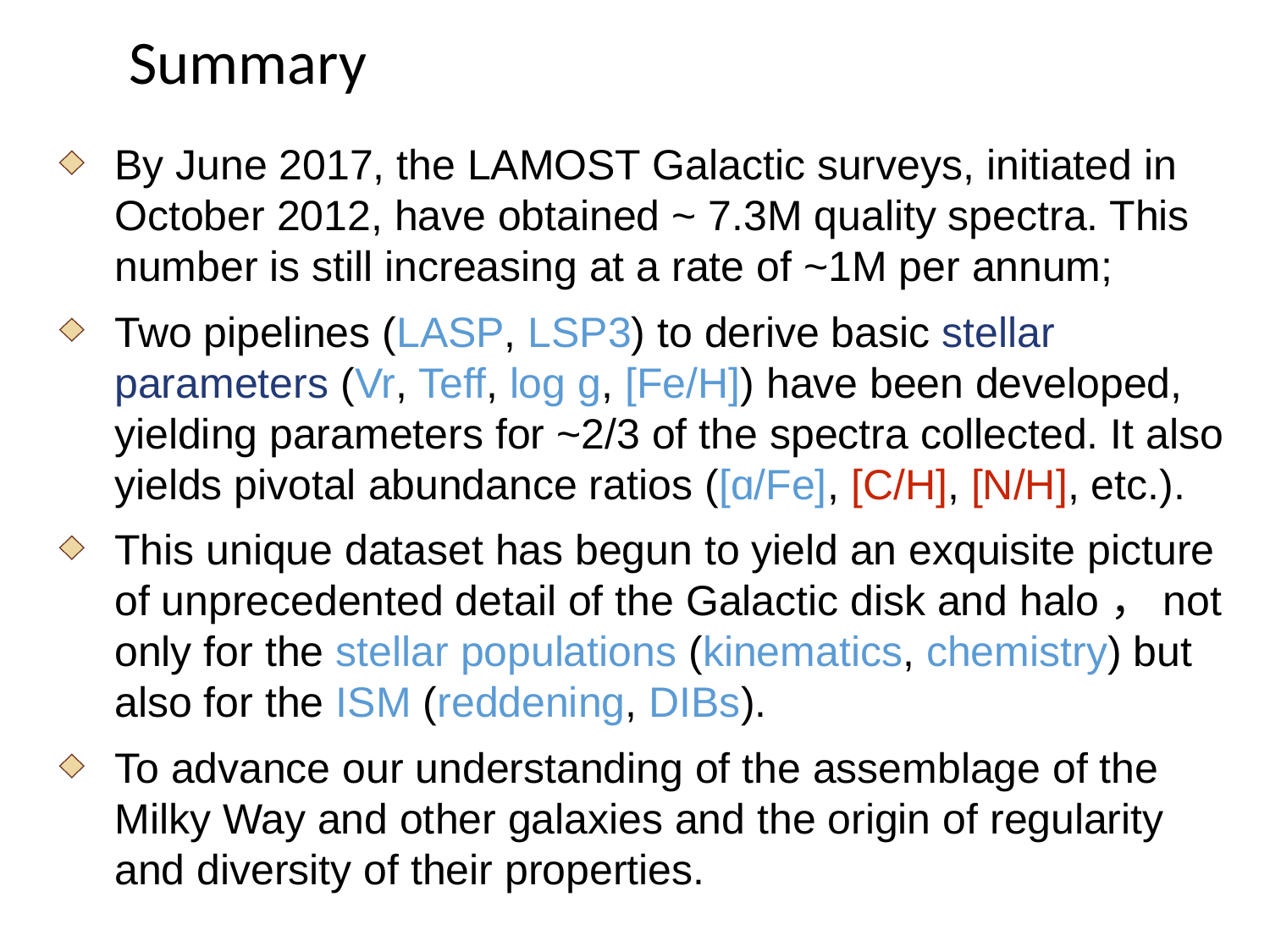

# Summary
By June 2017, the LAMOST Galactic surveys, initiated in October 2012, have obtained ~ 7.3M quality spectra. This number is still increasing at a rate of ~1M per annum;
Two pipelines (LASP, LSP3) to derive basic stellar parameters (Vr, Teff, log g, [Fe/H]) have been developed, yielding parameters for ~2/3 of the spectra collected. It also yields pivotal abundance ratios ([ɑ/Fe], [C/H], [N/H], etc.).
This unique dataset has begun to yield an exquisite picture of unprecedented detail of the Galactic disk and halo，not only for the stellar populations (kinematics, chemistry) but also for the ISM (reddening, DIBs).
To advance our understanding of the assemblage of the Milky Way and other galaxies and the origin of regularity and diversity of their properties.